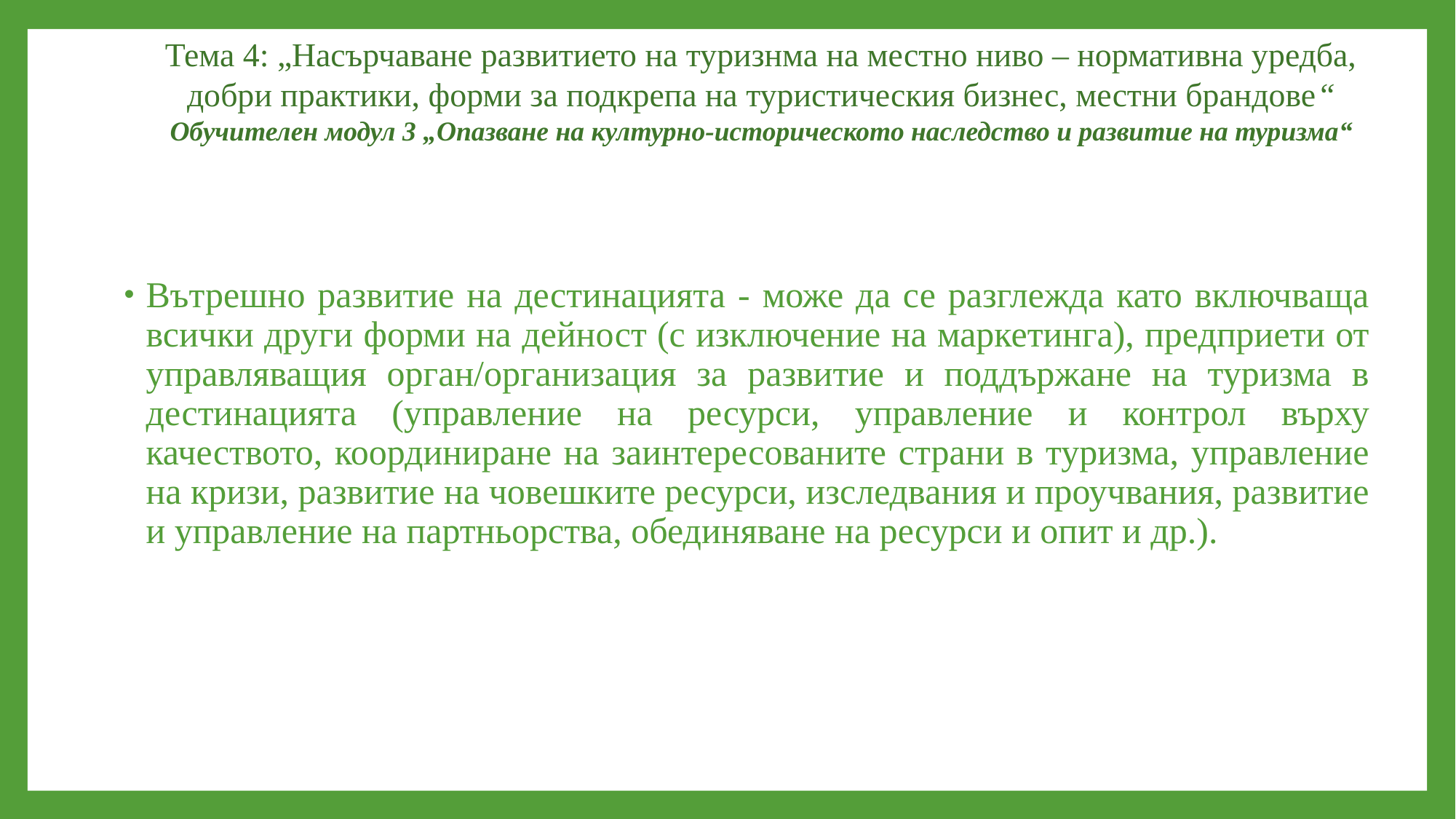

Тема 4: „Насърчаване развитието на туризнма на местно ниво – нормативна уредба, добри практики, форми за подкрепа на туристическия бизнес, местни брандове“
Обучителен модул 3 „Опазване на културно-историческото наследство и развитие на туризма“
Вътрешно развитие на дестинацията - може да се разглежда като включваща всички други форми на дейност (с изключение на маркетинга), предприети от управляващия орган/организация за развитие и поддържане на туризма в дестинацията (управление на ресурси, управление и контрол върху качеството, координиране на заинтересованите страни в туризма, управление на кризи, развитие на човешките ресурси, изследвания и проучвания, развитие и управление на партньорства, обединяване на ресурси и опит и др.).